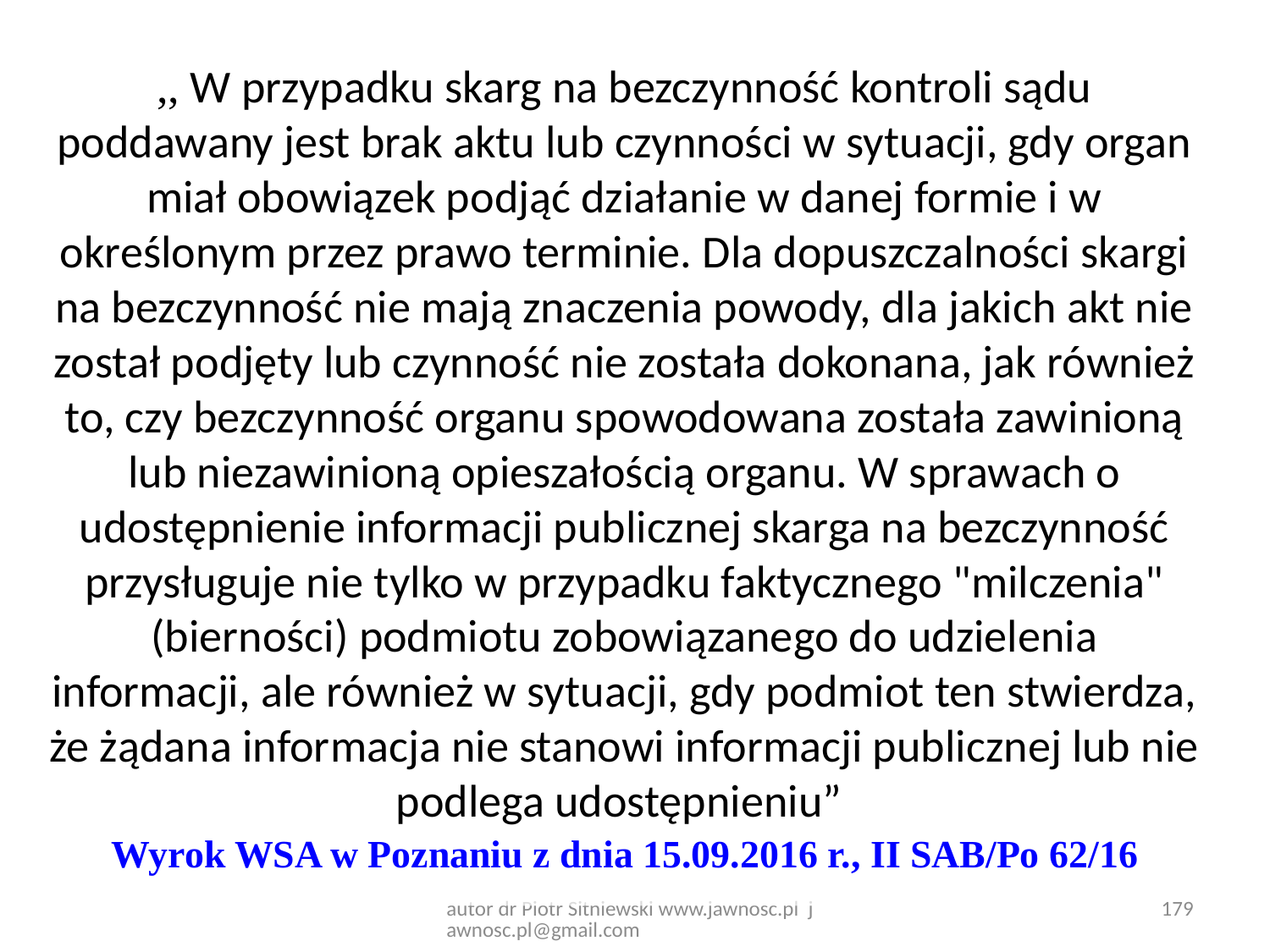

,, W przypadku skarg na bezczynność kontroli sądu poddawany jest brak aktu lub czynności w sytuacji, gdy organ miał obowiązek podjąć działanie w danej formie i w określonym przez prawo terminie. Dla dopuszczalności skargi na bezczynność nie mają znaczenia powody, dla jakich akt nie został podjęty lub czynność nie została dokonana, jak również to, czy bezczynność organu spowodowana została zawinioną lub niezawinioną opieszałością organu. W sprawach o udostępnienie informacji publicznej skarga na bezczynność przysługuje nie tylko w przypadku faktycznego "milczenia" (bierności) podmiotu zobowiązanego do udzielenia informacji, ale również w sytuacji, gdy podmiot ten stwierdza, że żądana informacja nie stanowi informacji publicznej lub nie podlega udostępnieniu”
Wyrok WSA w Poznaniu z dnia 15.09.2016 r., II SAB/Po 62/16

179
autor dr Piotr Sitniewski www.jawnosc.pl  jawnosc.pl@gmail.com